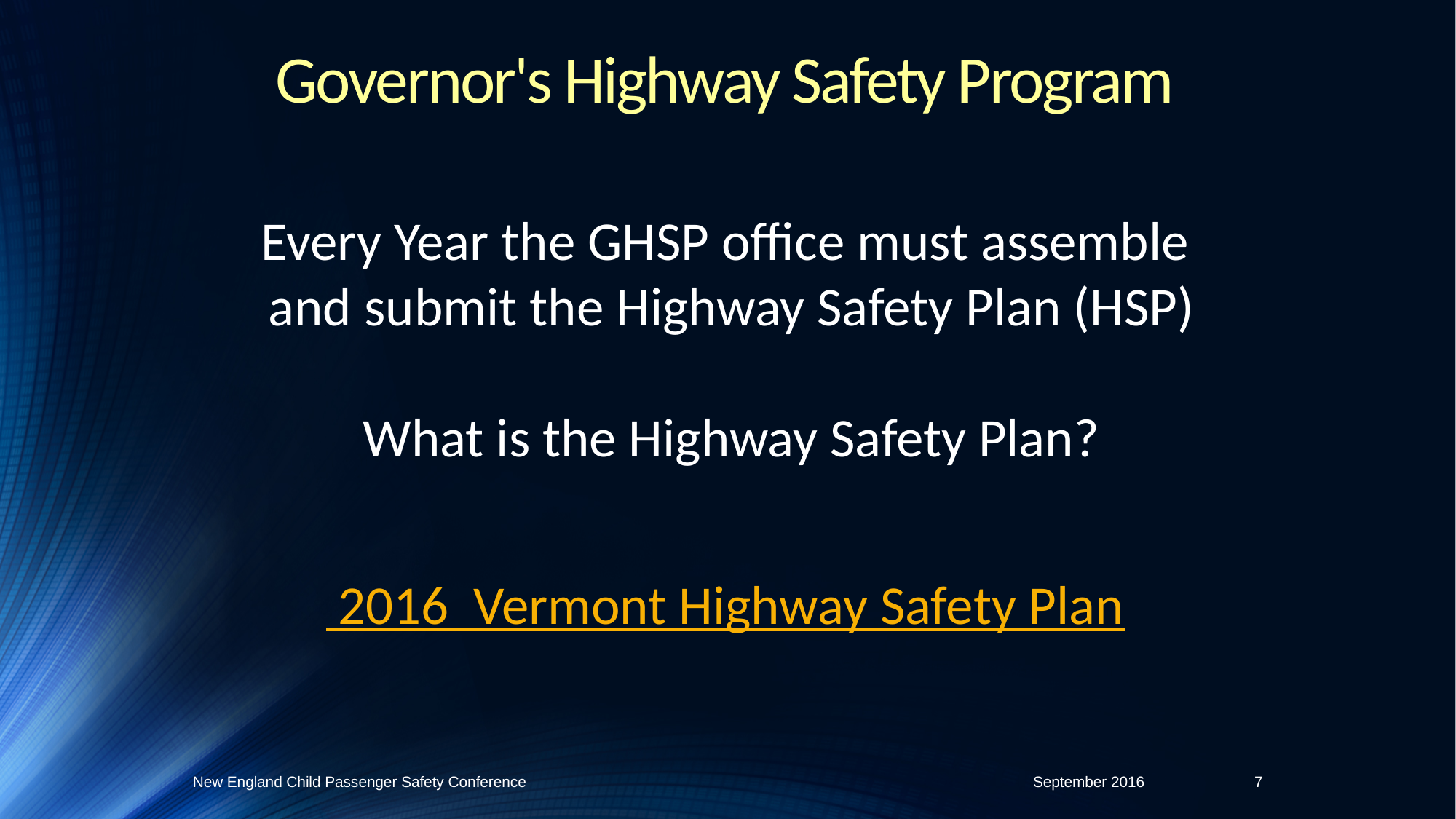

Governor's Highway Safety Program
Every Year the GHSP office must assemble
and submit the Highway Safety Plan (HSP)

What is the Highway Safety Plan?

  2016  Vermont Highway Safety Plan
New England Child Passenger Safety Conference
September 2016
7